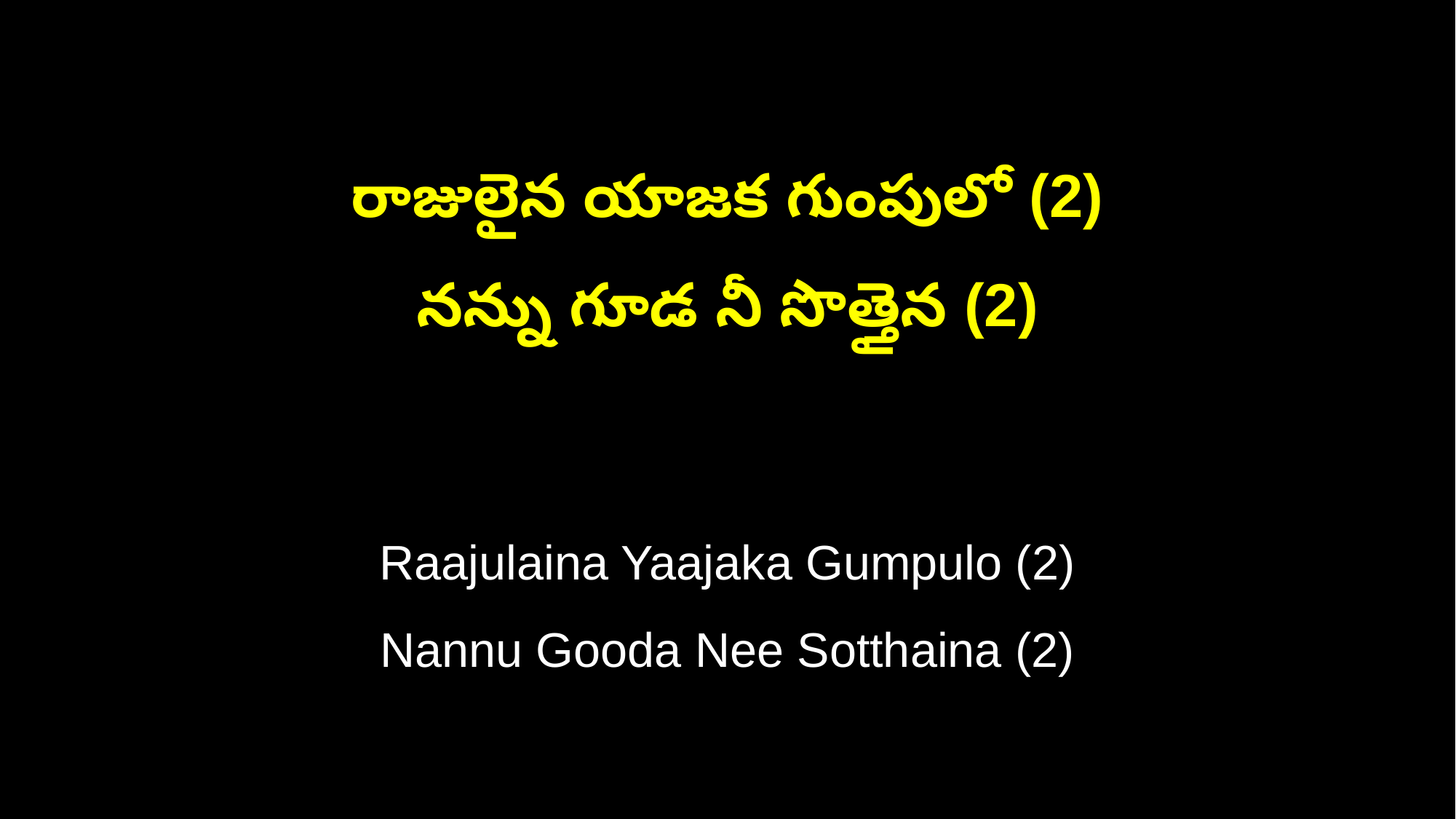

రాజులైన యాజక గుంపులో (2)
నన్ను గూడ నీ సొత్తైన (2)
Raajulaina Yaajaka Gumpulo (2)
Nannu Gooda Nee Sotthaina (2)